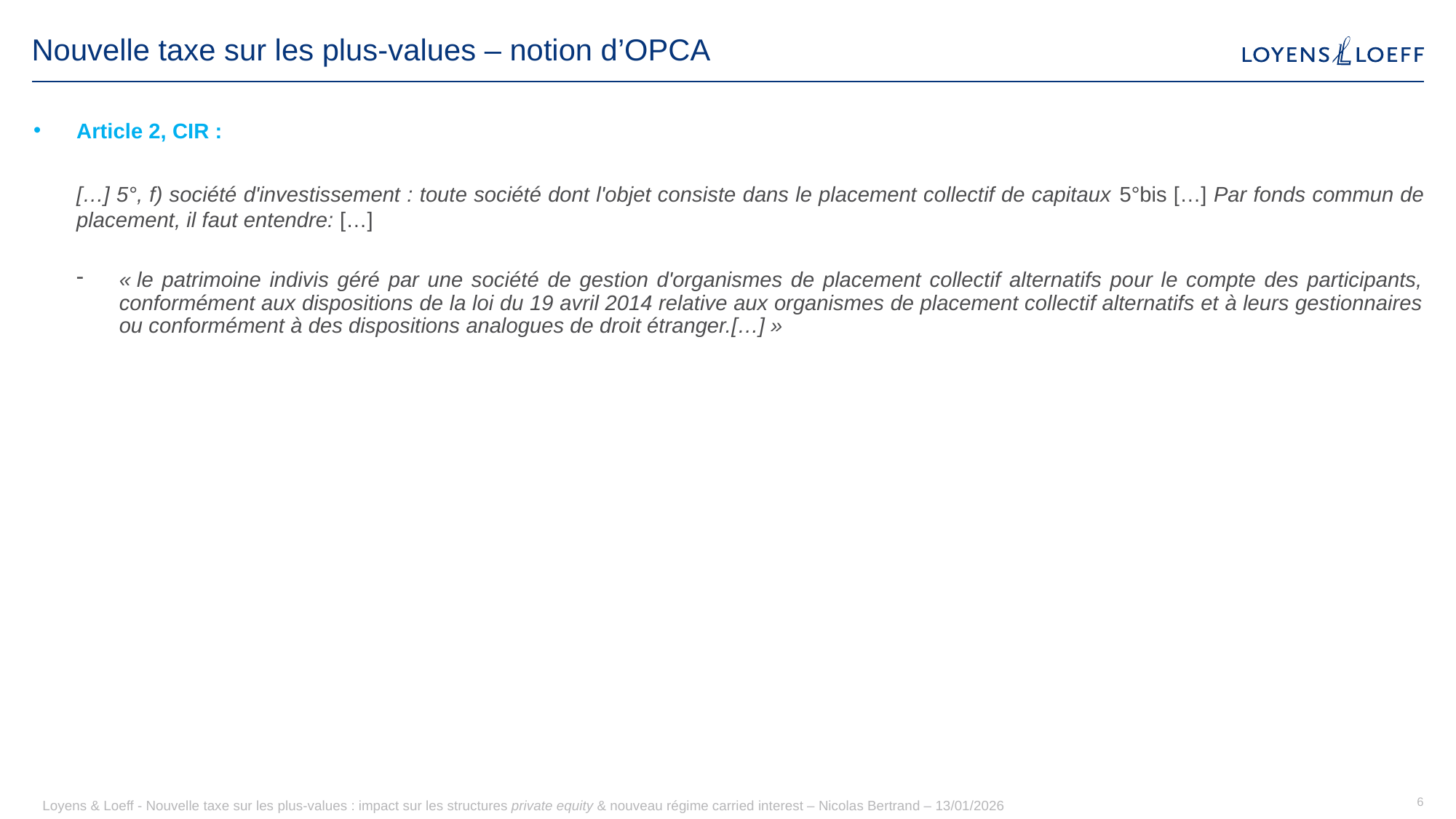

# Nouvelle taxe sur les plus-values – notion d’OPCA
Article 2, CIR :

[…] 5°, f) société d'investissement : toute société dont l'objet consiste dans le placement collectif de capitaux 5°bis […] Par fonds commun de placement, il faut entendre: […]

« le patrimoine indivis géré par une société de gestion d'organismes de placement collectif alternatifs pour le compte des participants, conformément aux dispositions de la loi du 19 avril 2014 relative aux organismes de placement collectif alternatifs et à leurs gestionnaires ou conformément à des dispositions analogues de droit étranger.[…] »
Loyens & Loeff - Nouvelle taxe sur les plus-values : impact sur les structures private equity & nouveau régime carried interest – Nicolas Bertrand – 13/01/2026